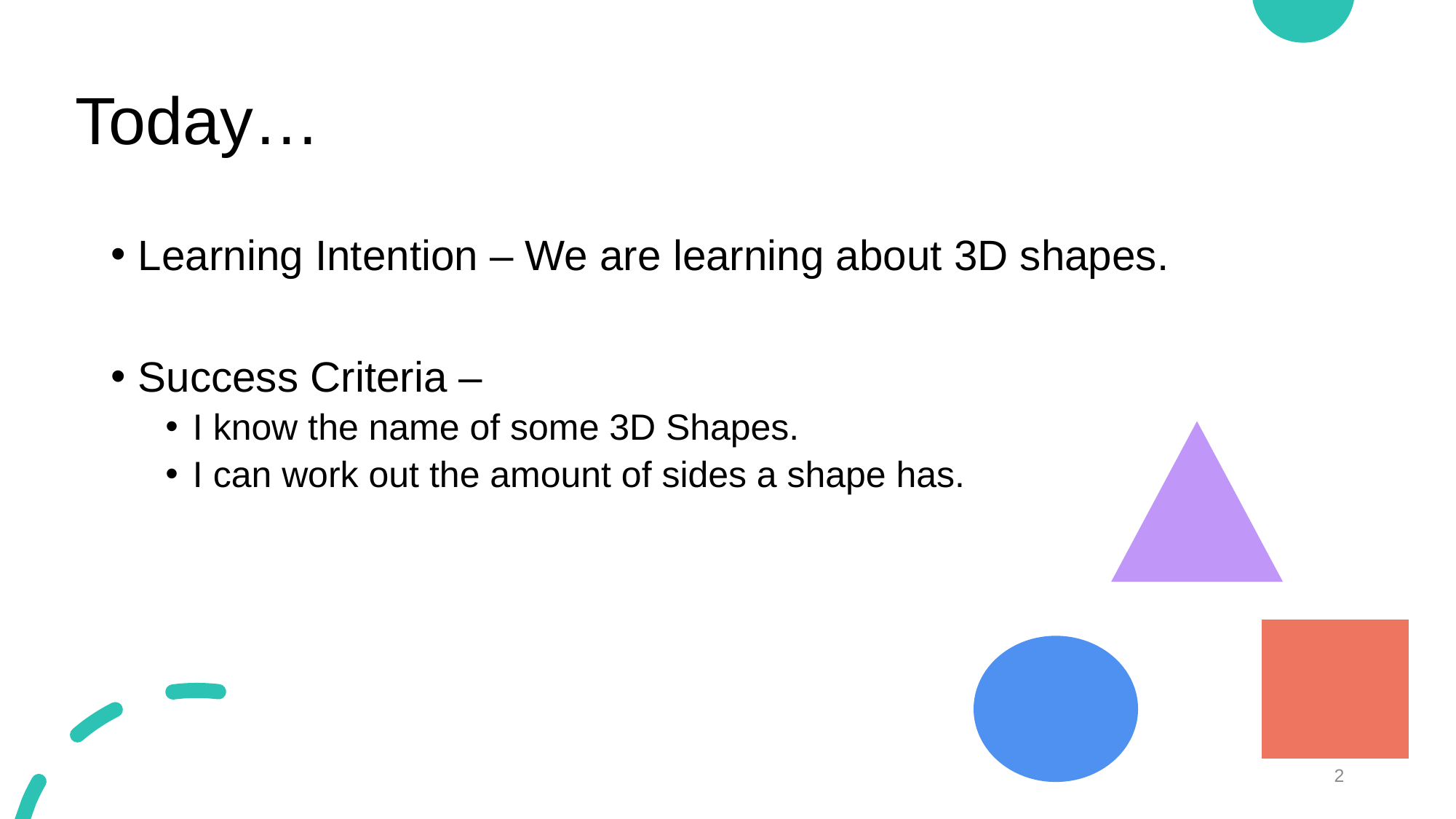

# Today…
Learning Intention – We are learning about 3D shapes.

Success Criteria –
I know the name of some 3D Shapes.
I can work out the amount of sides a shape has.

2